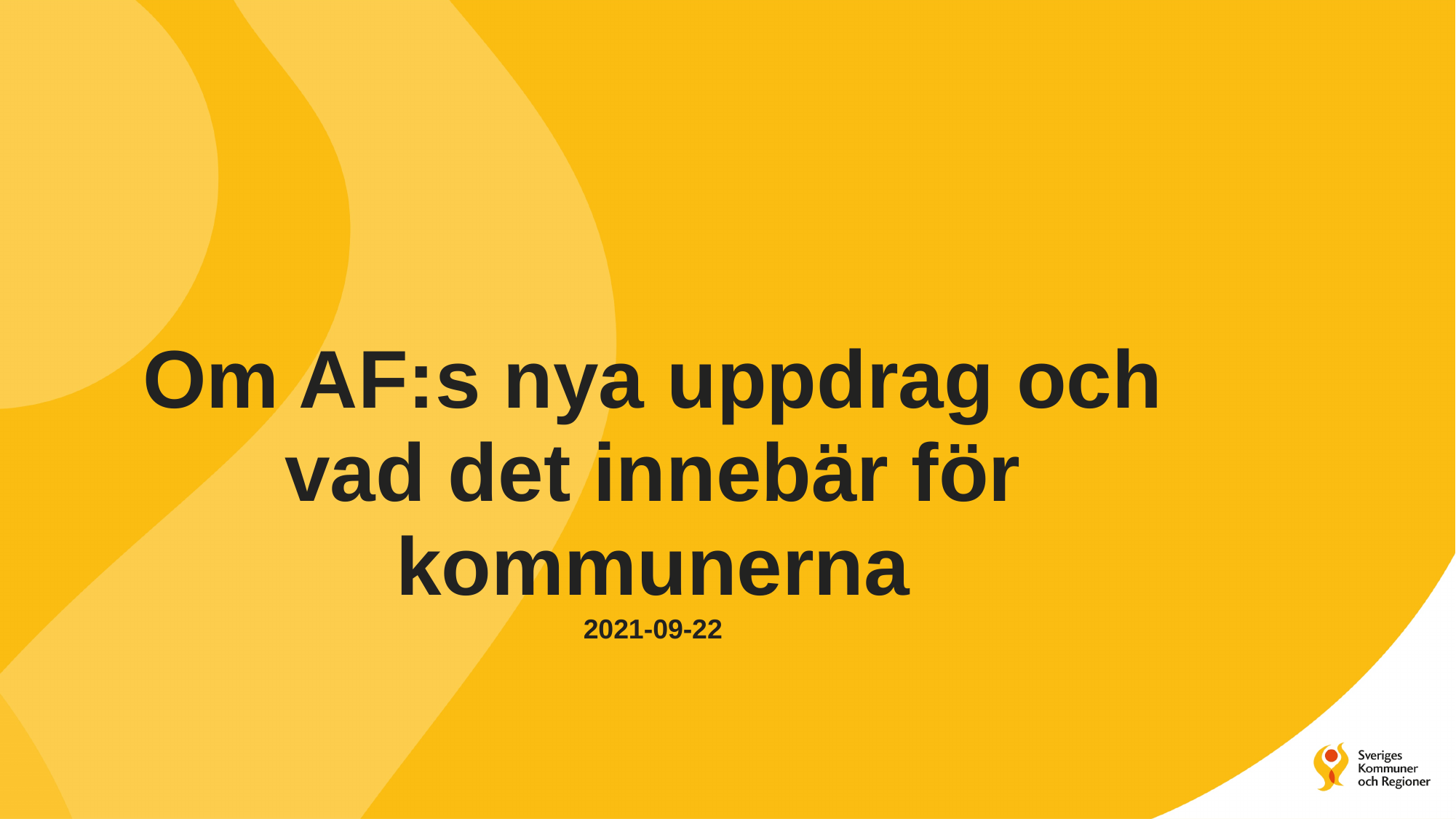

# Om AF:s nya uppdrag och vad det innebär för kommunerna 2021-09-22